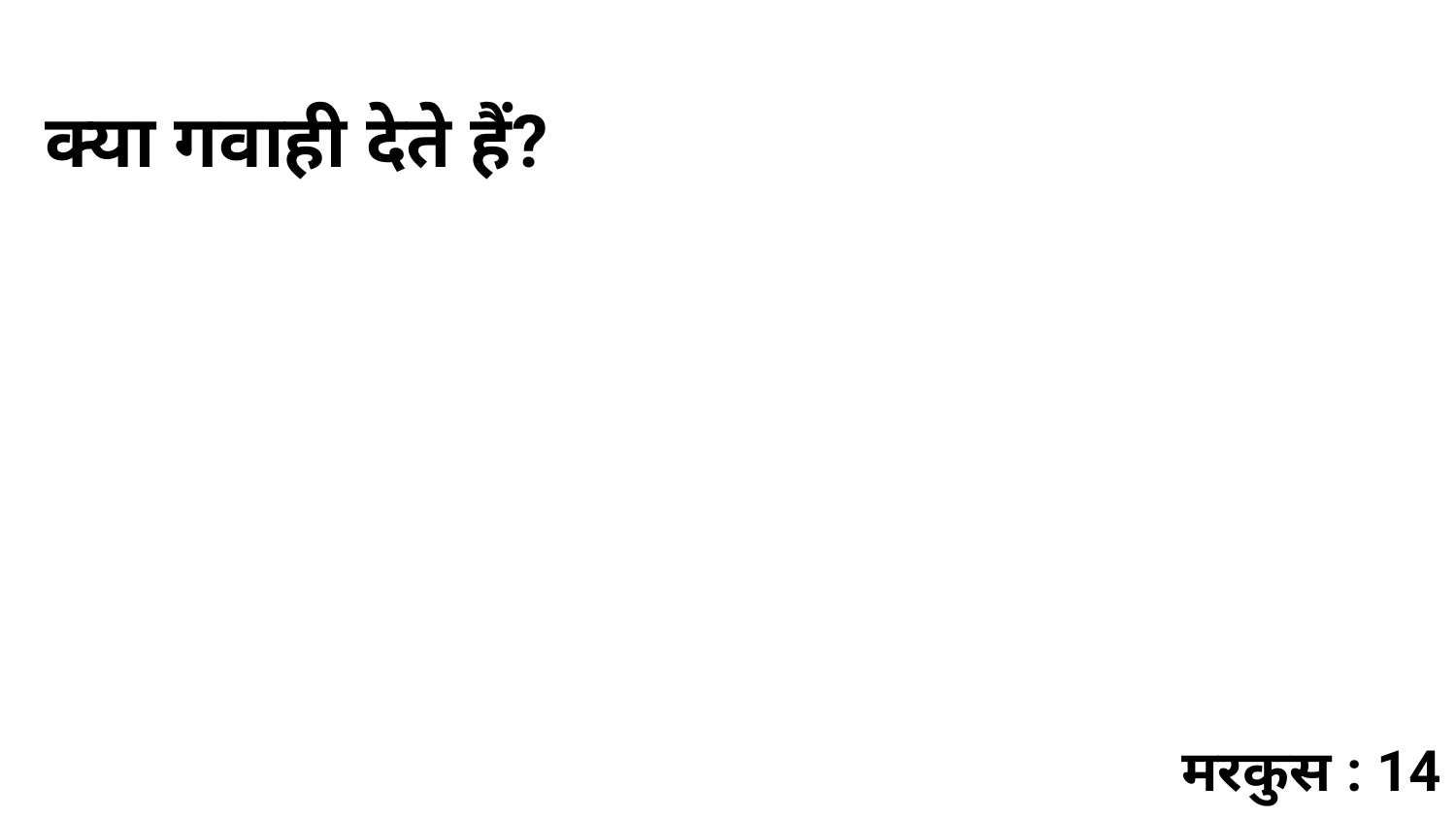

क्या गवाही देते हैं?
मरकुस : 14